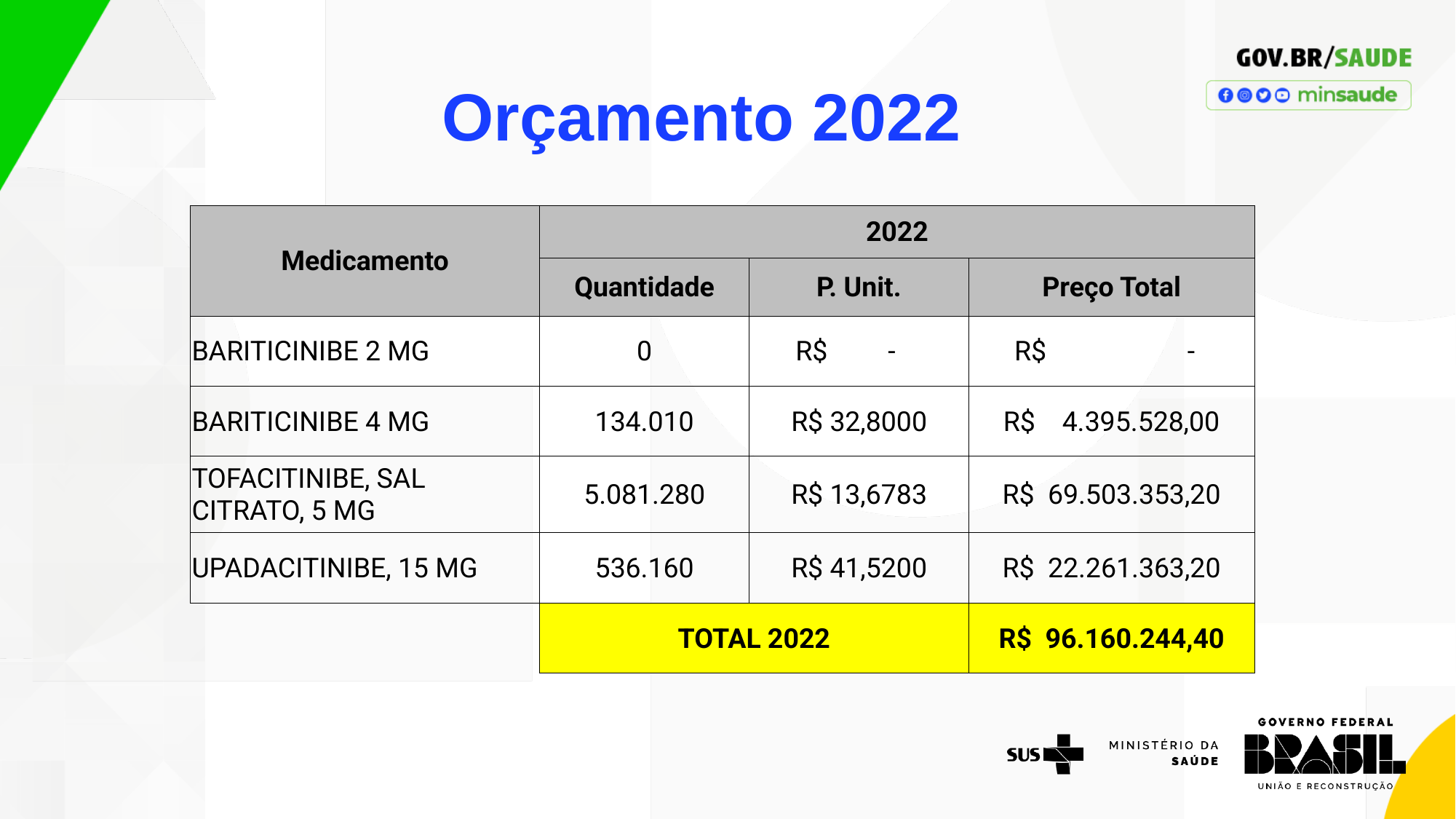

# Orçamento 2022
| Medicamento | 2022 |  |  |
| --- | --- | --- | --- |
|  | Quantidade | P. Unit. | Preço Total |
| BARITICINIBE 2 MG | 0 | R$         - | R$                     - |
| BARITICINIBE 4 MG | 134.010 | R$ 32,8000 | R$    4.395.528,00 |
| TOFACITINIBE, SAL CITRATO, 5 MG | 5.081.280 | R$ 13,6783 | R$  69.503.353,20 |
| UPADACITINIBE, 15 MG | 536.160 | R$ 41,5200 | R$  22.261.363,20 |
|  | TOTAL 2022 |  | R$  96.160.244,40 |